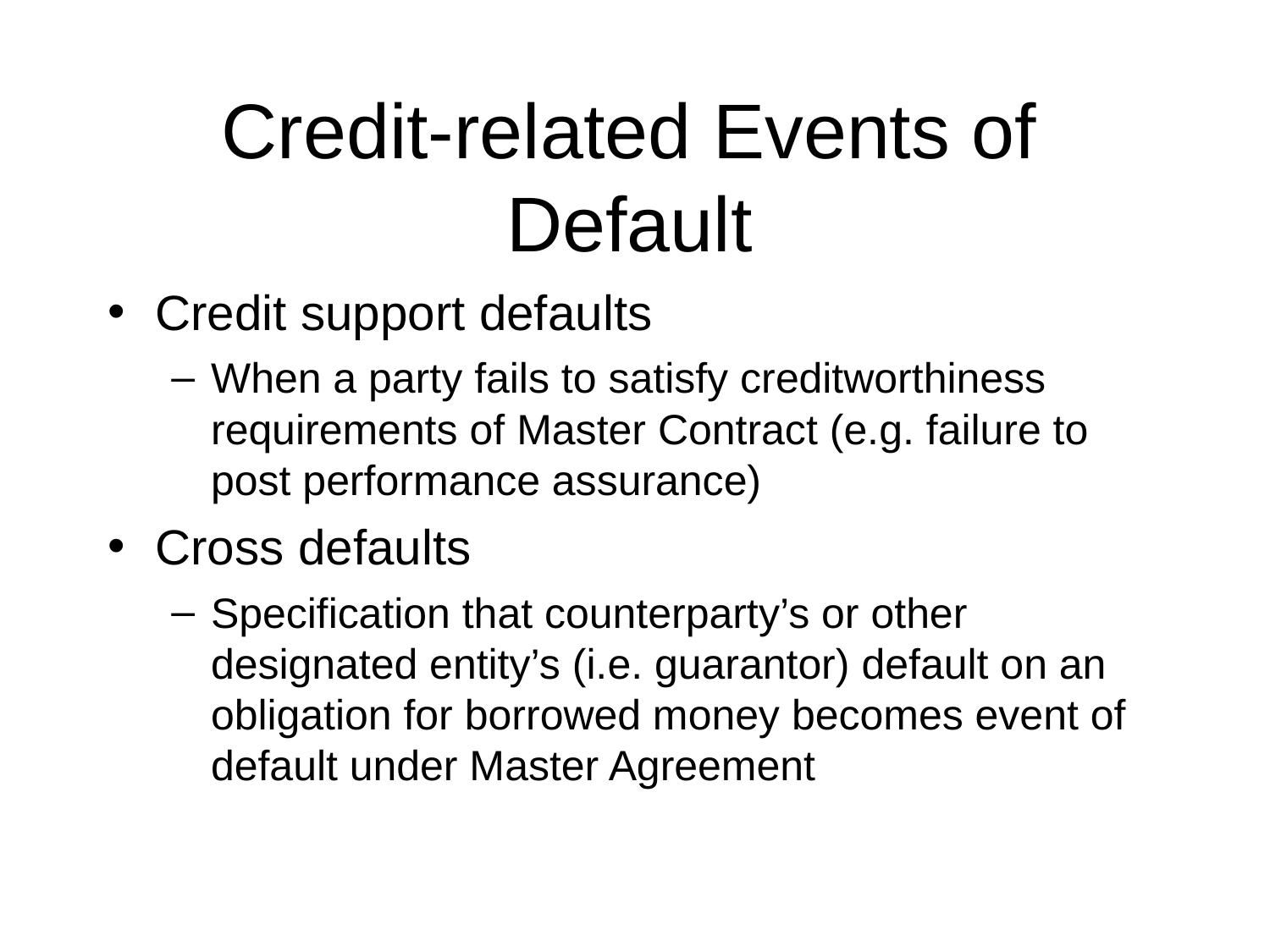

# Credit-related Events of Default
Credit support defaults
When a party fails to satisfy creditworthiness requirements of Master Contract (e.g. failure to post performance assurance)
Cross defaults
Specification that counterparty’s or other designated entity’s (i.e. guarantor) default on an obligation for borrowed money becomes event of default under Master Agreement